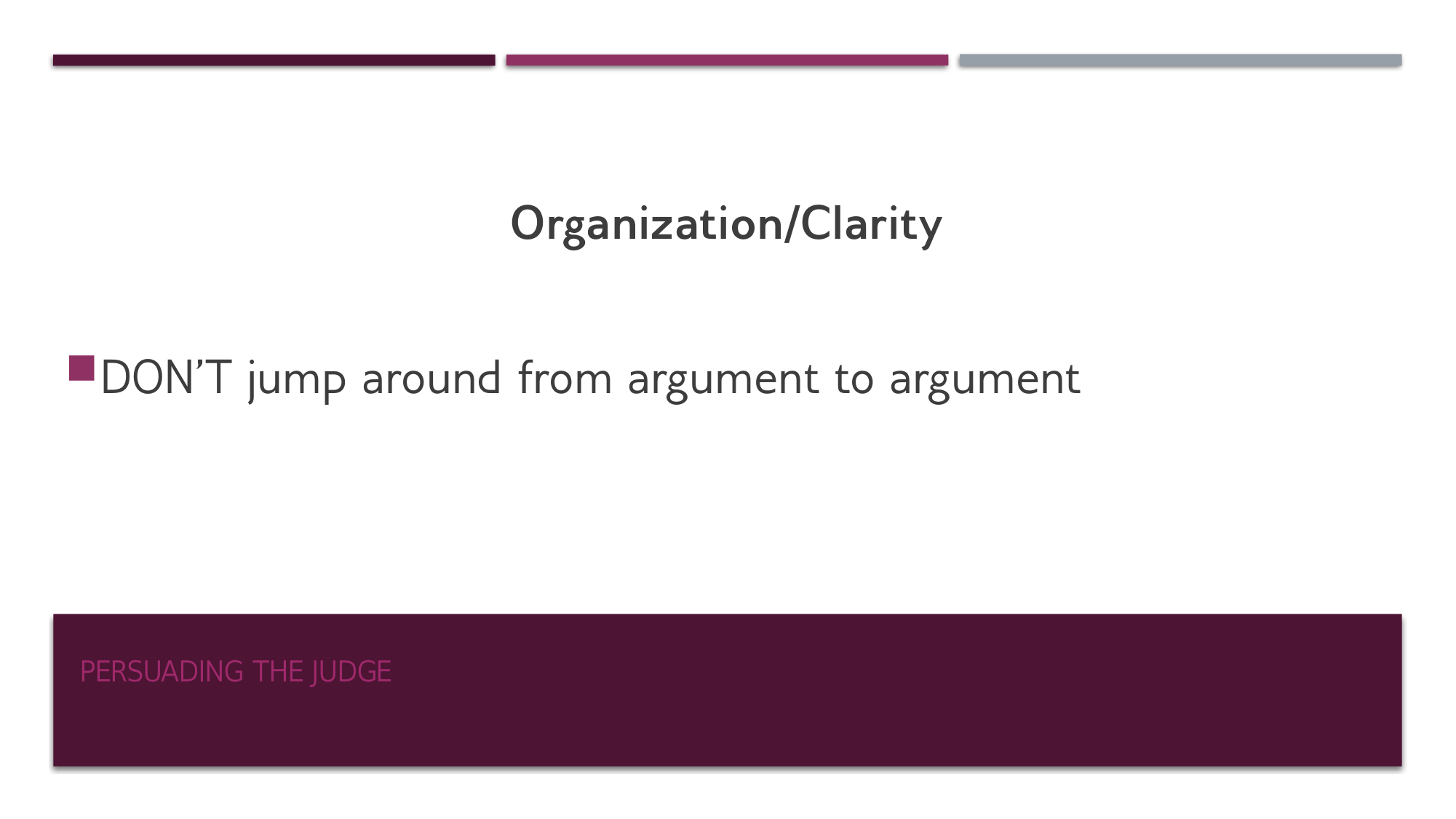

Organization/Clarity

DON’T jump around from argument to argument

# Persuading the judge